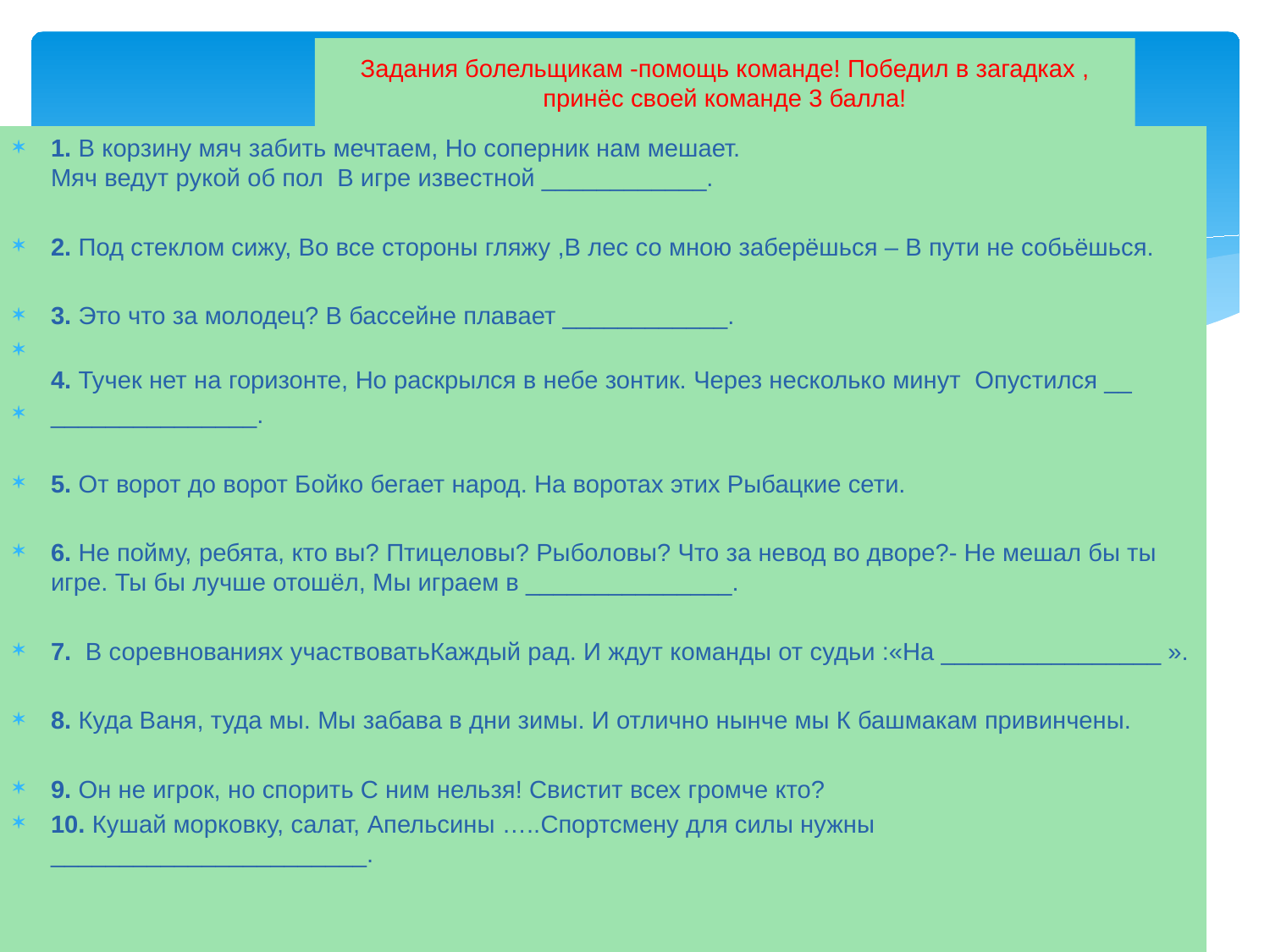

# Задания болельщикам -помощь команде! Победил в загадках , принёс своей команде 3 балла!
1. В корзину мяч забить мечтаем, Но соперник нам мешает.
Мяч ведут рукой об пол  В игре известной ____________.

2. Под стеклом сижу, Во все стороны гляжу ,В лес со мною заберёшься – В пути не собьёшься.

3. Это что за молодец? В бассейне плавает ____________.
4. Тучек нет на горизонте, Но раскрылся в небе зонтик. Через несколько минут  Опустился __
_______________.

5. От ворот до ворот Бойко бегает народ. На воротах этих Рыбацкие сети.

6. Не пойму, ребята, кто вы? Птицеловы? Рыболовы? Что за невод во дворе?- Не мешал бы ты игре. Ты бы лучше отошёл, Мы играем в _______________.

7.  В соревнованиях участвоватьКаждый рад. И ждут команды от судьи :«На ________________ ».

8. Куда Ваня, туда мы. Мы забава в дни зимы. И отлично нынче мы К башмакам привинчены.

9. Он не игрок, но спорить С ним нельзя! Свистит всех громче кто?
10. Кушай морковку, салат, Апельсины …..Спортсмену для силы нужны
_______________________.